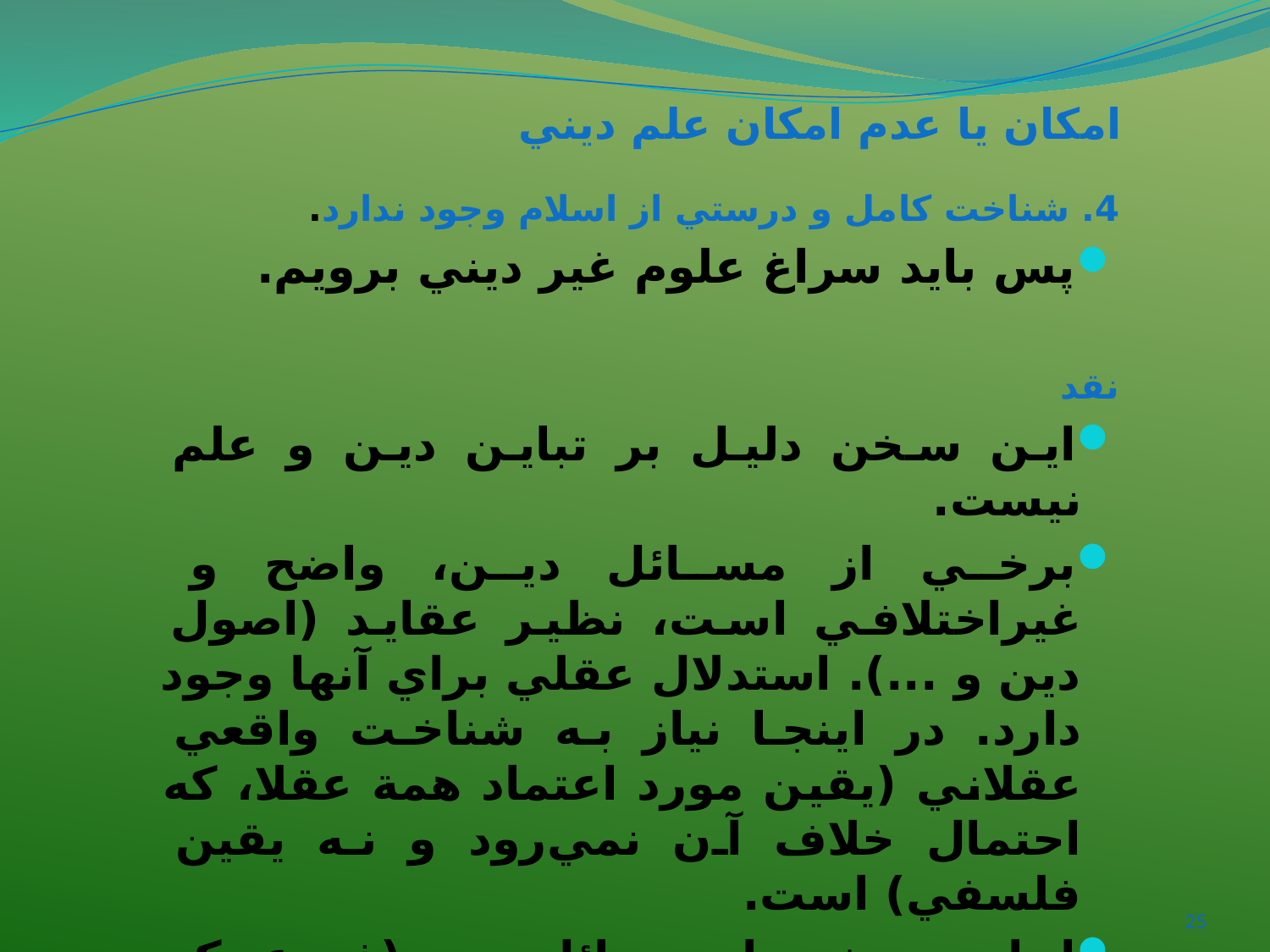

# امکان يا عدم امکان علم ديني
4. شناخت کامل و درستي از اسلام وجود ندارد.
پس بايد سراغ علوم غير ديني برويم.

نقد
اين سخن دليل بر تباين دين و علم نيست.
برخي از مسائل دين، واضح و غيراختلافي است،‌ نظير عقايد (اصول دين و ...). استدلال عقلي براي آنها وجود دارد. در اينجا نياز به شناخت واقعي عقلاني (يقين مورد اعتماد همة‌ عقلا، که احتمال خلاف آن نمي‌رود و نه يقين فلسفي) است.
اما در برخي از مسائل دين (فروع، که اختلافي است)، ظن معتبر و علم اجمالي کافي است. در اينجا به متخصص مراجعه مي‌کنيم.
بله بايد نظام‌سازي کنيم: نظام اقتصادي، جامعه‌شناختي، مديريتي.

25